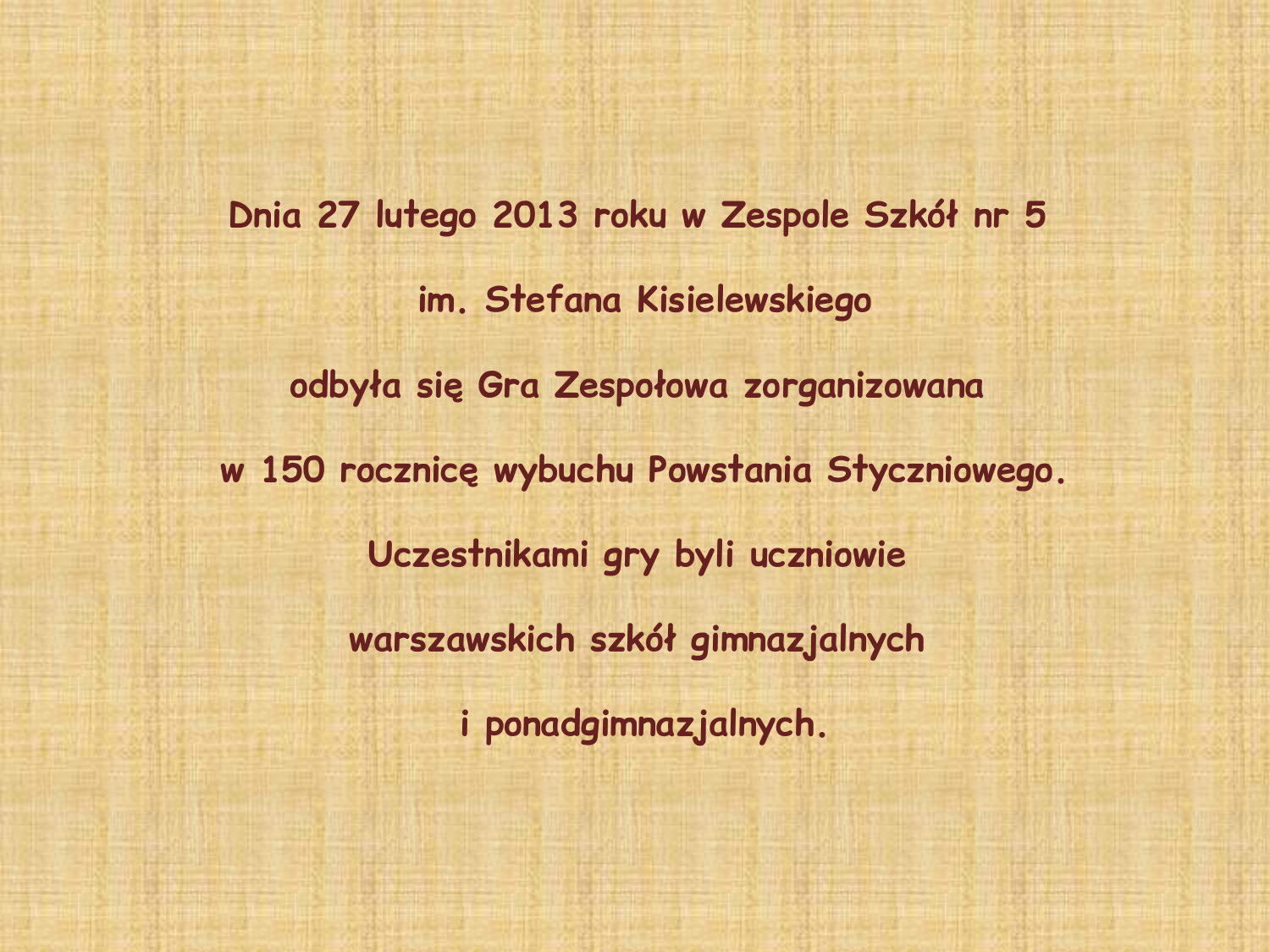

Dnia 27 lutego 2013 roku w Zespole Szkół nr 5

im. Stefana Kisielewskiego

odbyła się Gra Zespołowa zorganizowana

w 150 rocznicę wybuchu Powstania Styczniowego.

Uczestnikami gry byli uczniowie

warszawskich szkół gimnazjalnych

i ponadgimnazjalnych.